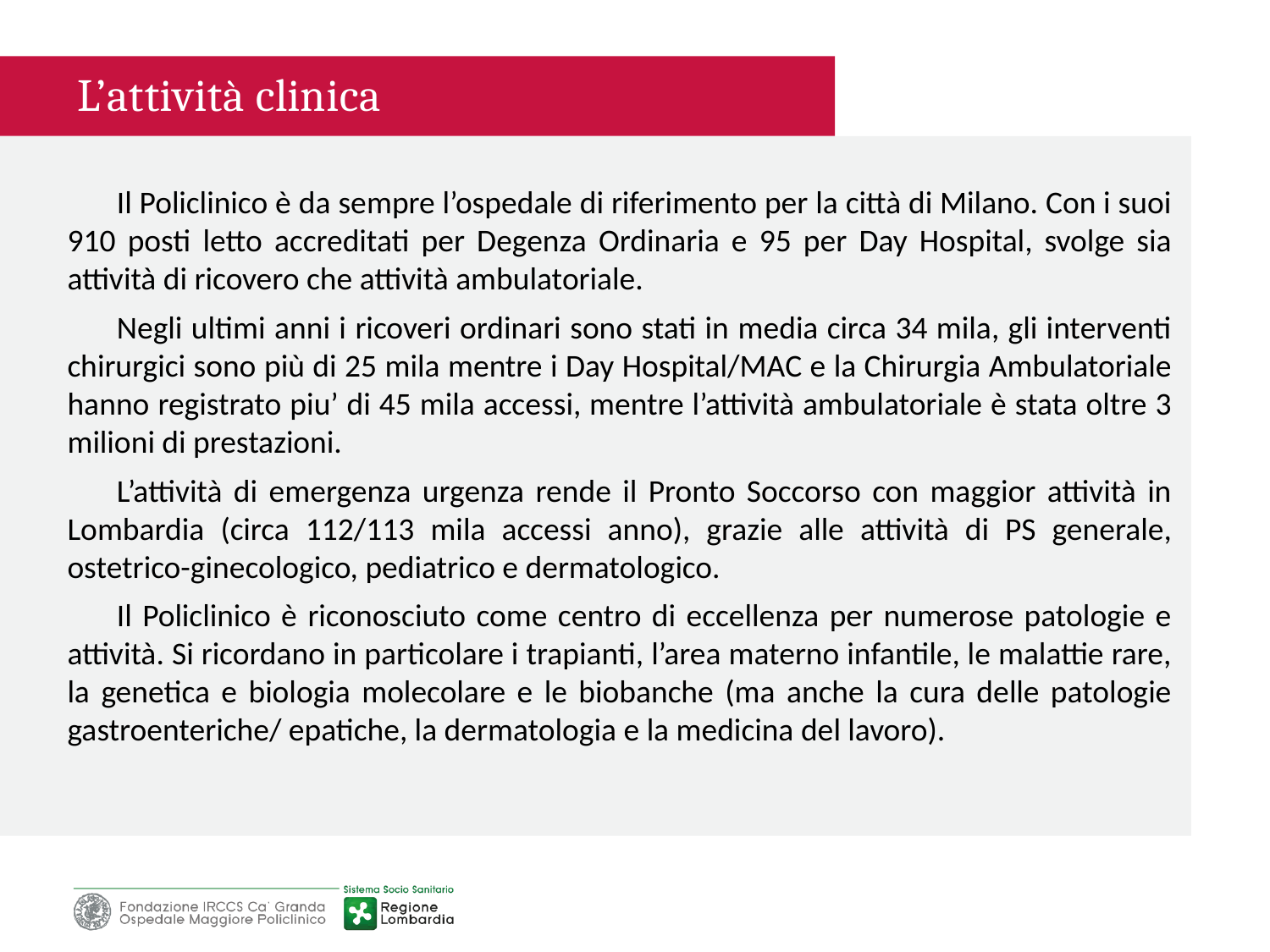

L’attività clinica

Il Policlinico è da sempre l’ospedale di riferimento per la città di Milano. Con i suoi 910 posti letto accreditati per Degenza Ordinaria e 95 per Day Hospital, svolge sia attività di ricovero che attività ambulatoriale.
Negli ultimi anni i ricoveri ordinari sono stati in media circa 34 mila, gli interventi chirurgici sono più di 25 mila mentre i Day Hospital/MAC e la Chirurgia Ambulatoriale hanno registrato piu’ di 45 mila accessi, mentre l’attività ambulatoriale è stata oltre 3 milioni di prestazioni.
L’attività di emergenza urgenza rende il Pronto Soccorso con maggior attività in Lombardia (circa 112/113 mila accessi anno), grazie alle attività di PS generale, ostetrico-ginecologico, pediatrico e dermatologico.
Il Policlinico è riconosciuto come centro di eccellenza per numerose patologie e attività. Si ricordano in particolare i trapianti, l’area materno infantile, le malattie rare, la genetica e biologia molecolare e le biobanche (ma anche la cura delle patologie gastroenteriche/ epatiche, la dermatologia e la medicina del lavoro).